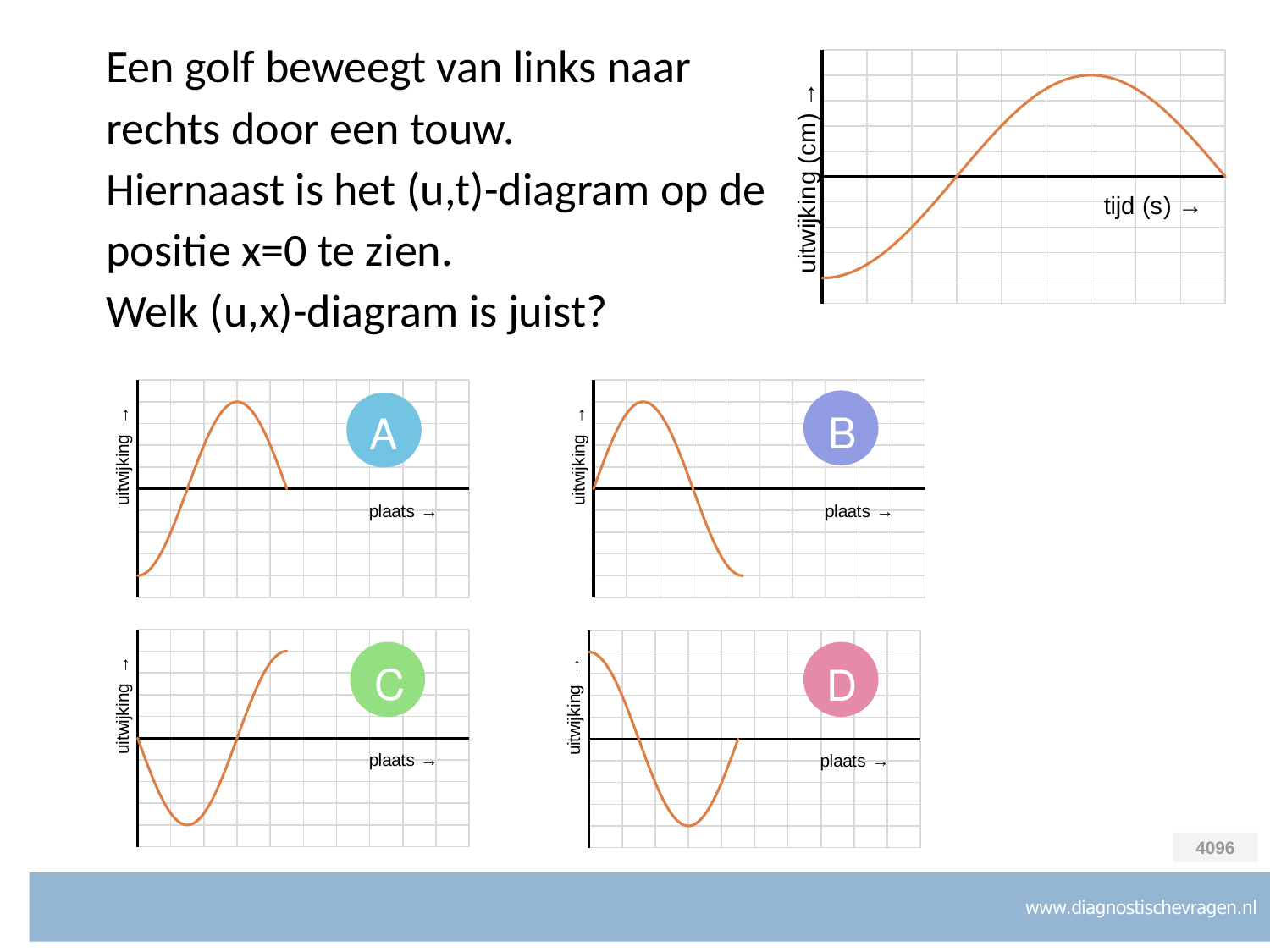

# Een golf beweegt van links naar rechts door een touw. Hiernaast is het (u,t)-diagram op de positie x=0 te zien. Welk (u,x)-diagram is juist?

### Chart

| Category | u2 |
|---|---|

### Chart

| Category | u2 |
|---|---|

### Chart

| Category | u2 |
|---|---|
B

A

### Chart

| Category | u2 |
|---|---|

### Chart

| Category | u2 |
|---|---|
C

D
4096

www.diagnostischevragen.nl